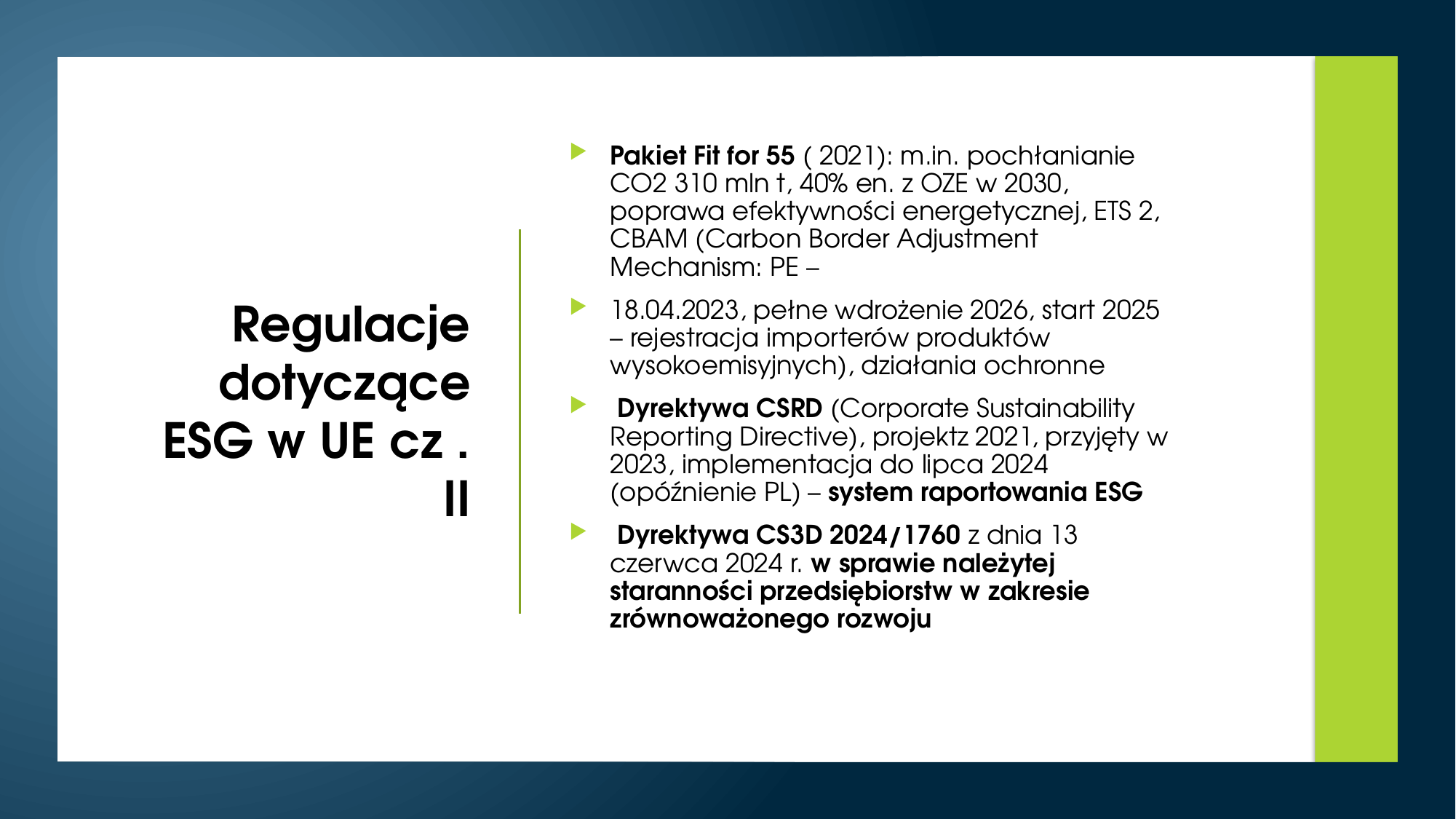

Pakiet Fit for 55 ( 2021): m.in. pochłanianie CO2 310 mln t, 40% en. z OZE w 2030, poprawa efektywności energetycznej, ETS 2, CBAM (Carbon Border Adjustment Mechanism: PE –
18.04.2023, pełne wdrożenie 2026, start 2025 – rejestracja importerów produktów wysokoemisyjnych), działania ochronne
 Dyrektywa CSRD (Corporate Sustainability Reporting Directive), projektz 2021, przyjęty w 2023, implementacja do lipca 2024 (opóźnienie PL) – system raportowania ESG
 Dyrektywa CS3D 2024/1760 z dnia 13 czerwca 2024 r. w sprawie należytej staranności przedsiębiorstw w zakresie zrównoważonego rozwoju

# Regulacje dotyczące ESG w UE cz . II